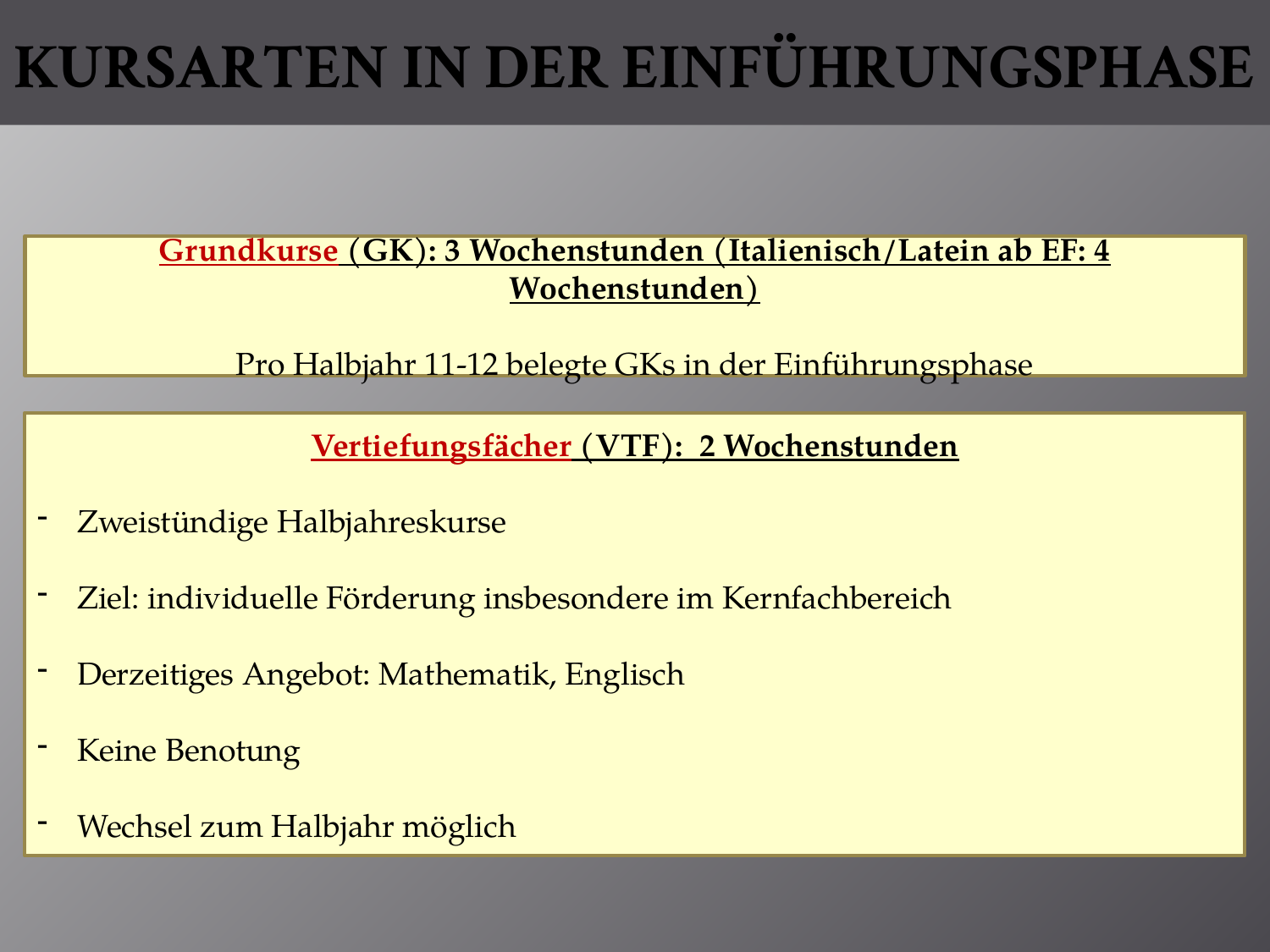

# Kursarten in der Einführungsphase
Grundkurse (GK): 3 Wochenstunden (Italienisch/Latein ab EF: 4 Wochenstunden)

Pro Halbjahr 11-12 belegte GKs in der Einführungsphase
Vertiefungsfächer (VTF):  2 Wochenstunden

Zweistündige Halbjahreskurse

Ziel: individuelle Förderung insbesondere im Kernfachbereich

Derzeitiges Angebot: Mathematik, Englisch

Keine Benotung

Wechsel zum Halbjahr möglich